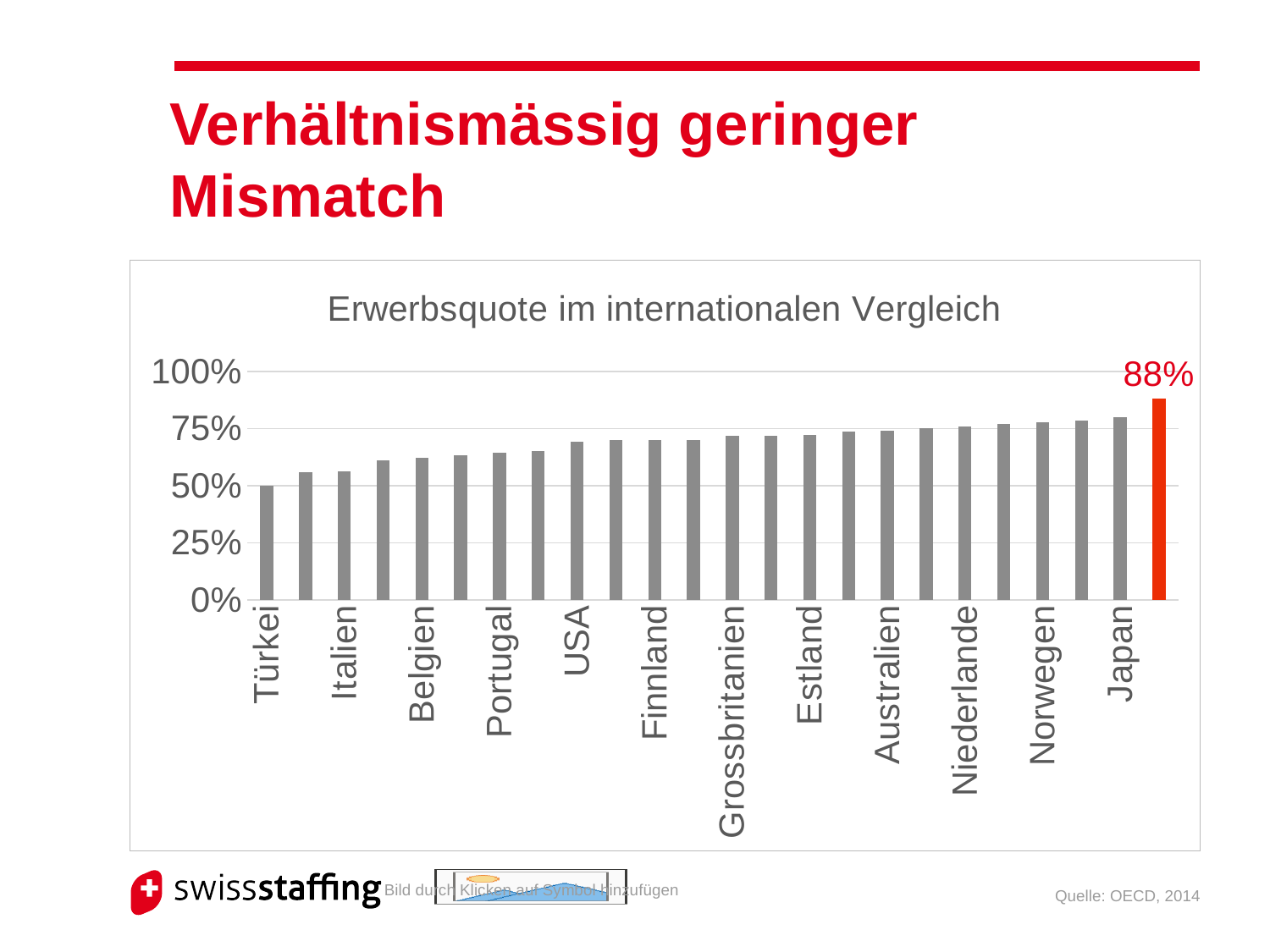

# Verhältnismässig geringer Mismatch

### Chart: Erwerbsquote im internationalen Vergleich

| Category |  |
|---|---|
| Türkei | 0.49700000000000005 |
| Spanien | 0.5579999999999999 |
| Italien | 0.563 |
| Ungarn | 0.61 |
| Belgien | 0.622 |
| Irland | 0.63 |
| Portugal | 0.6409999999999999 |
| Frankreich | 0.649 |
| USA | 0.6920000000000001 |
| Israel | 0.6990000000000001 |
| Finnland | 0.7 |
| Tschechien | 0.7 |
| Grossbritanien | 0.7170000000000001 |
| Österreich | 0.7170000000000001 |
| Estland | 0.7190000000000001 |
| Kanada | 0.7340000000000001 |
| Australien | 0.7390000000000001 |
| Deutschland | 0.7490000000000001 |
| Niederlande | 0.7559999999999999 |
| Schweden | 0.769 |
| Norwegen | 0.775 |
| Neuseeland | 0.782 |
| Japan | 0.799 |
| Schweiz | 0.88 |
Quelle: OECD, 2014